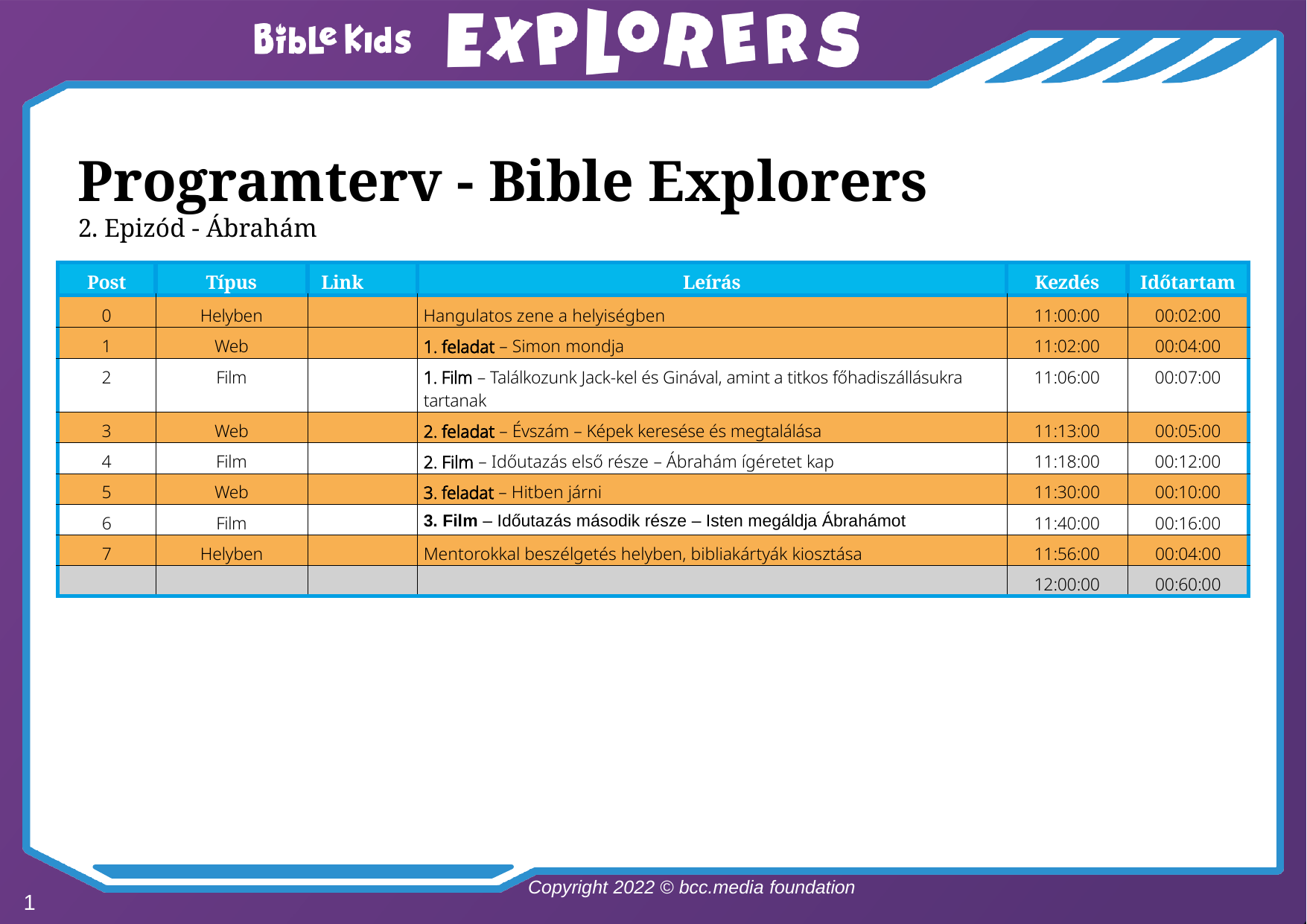

Programterv - Bible Explorers
2. Epizód - Ábrahám
| Post | Típus | Link | Leírás | Kezdés | Időtartam |
| --- | --- | --- | --- | --- | --- |
| 0 | Helyben |  | Hangulatos zene a helyiségben | 11:00:00 | 00:02:00 |
| 1 | Web |  | 1. feladat – Simon mondja | 11:02:00 | 00:04:00 |
| 2 | Film |  | 1. Film – Találkozunk Jack-kel és Ginával, amint a titkos főhadiszállásukra tartanak | 11:06:00 | 00:07:00 |
| 3 | Web |  | 2. feladat – Évszám – Képek keresése és megtalálása | 11:13:00 | 00:05:00 |
| 4 | Film |  | 2. Film – Időutazás első része – Ábrahám ígéretet kap | 11:18:00 | 00:12:00 |
| 5 | Web |  | 3. feladat – Hitben járni | 11:30:00 | 00:10:00 |
| 6 | Film |  | 3. Film – Időutazás második része – Isten megáldja Ábrahámot | 11:40:00 | 00:16:00 |
| 7 | Helyben |  | Mentorokkal beszélgetés helyben, bibliakártyák kiosztása | 11:56:00 | 00:04:00 |
|  |  |  |  | 12:00:00 | 00:60:00 |
Copyright 2022 © bcc.media foundation
1